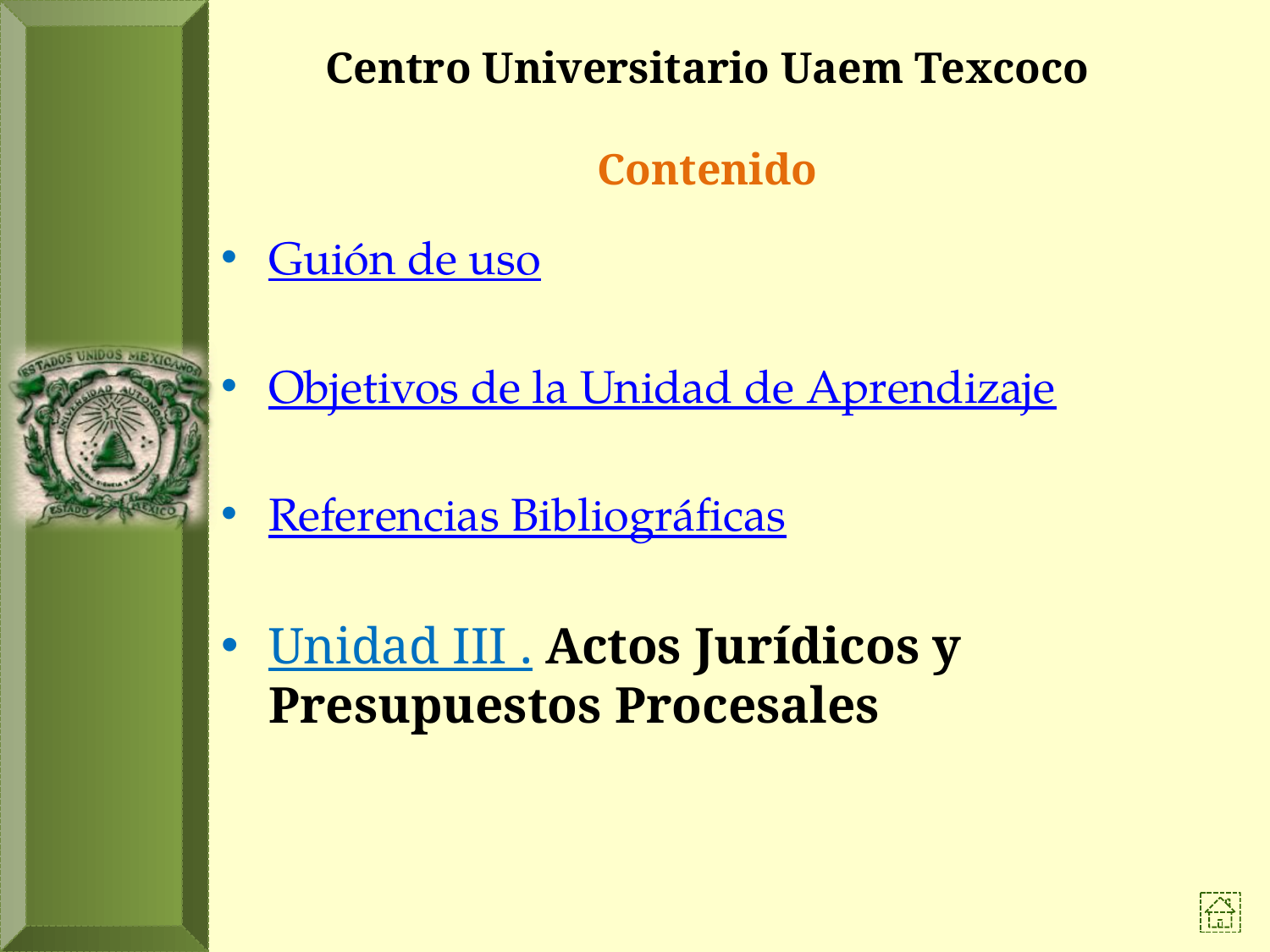

# Centro Universitario Uaem Texcoco Contenido
Guión de uso

Objetivos de la Unidad de Aprendizaje

Referencias Bibliográficas

Unidad III . Actos Jurídicos y Presupuestos Procesales